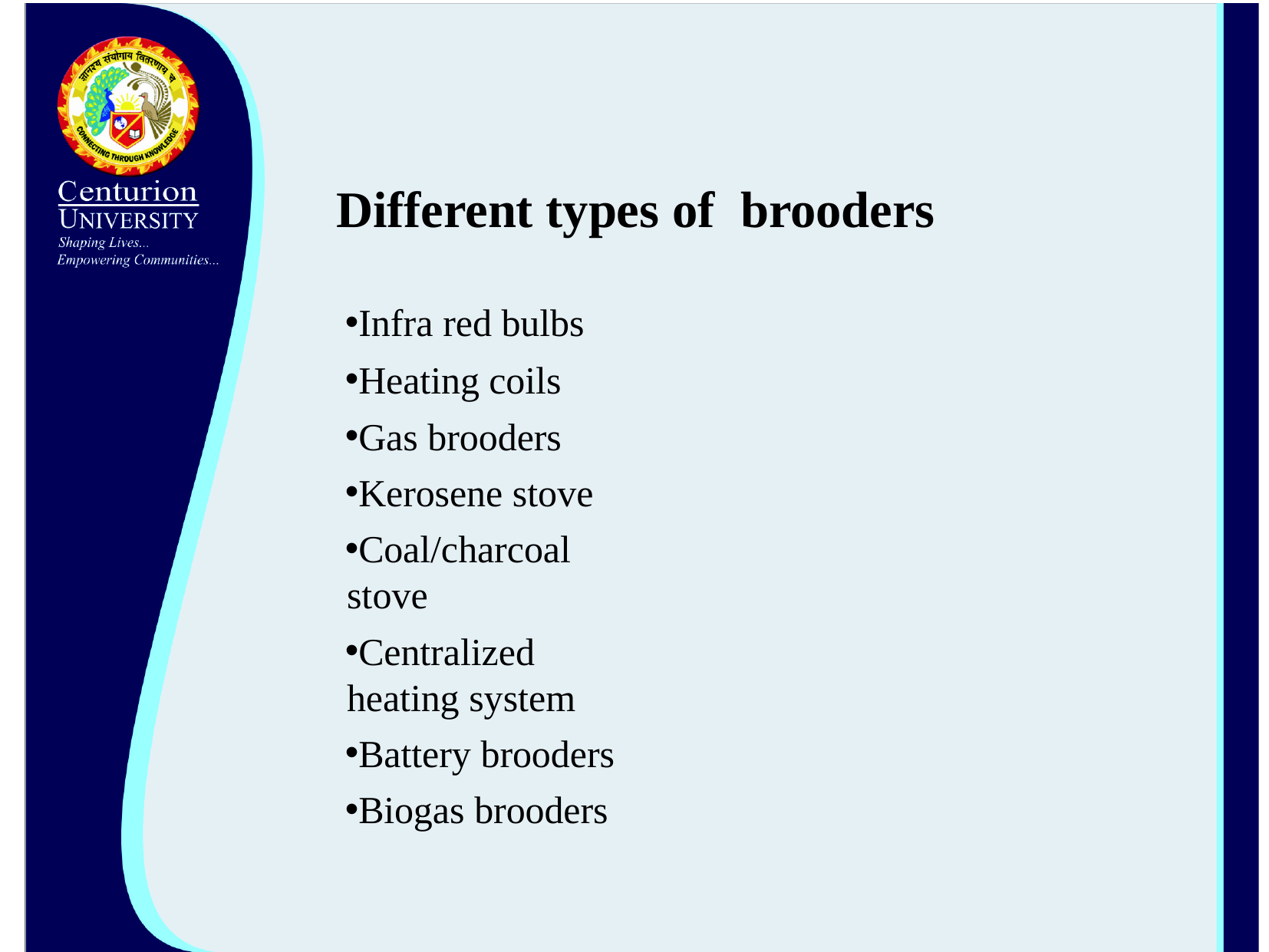

# Different types of  brooders
Infra red bulbs
Heating coils
Gas brooders
Kerosene stove
Coal/charcoal stove
Centralized heating system
Battery brooders
Biogas brooders